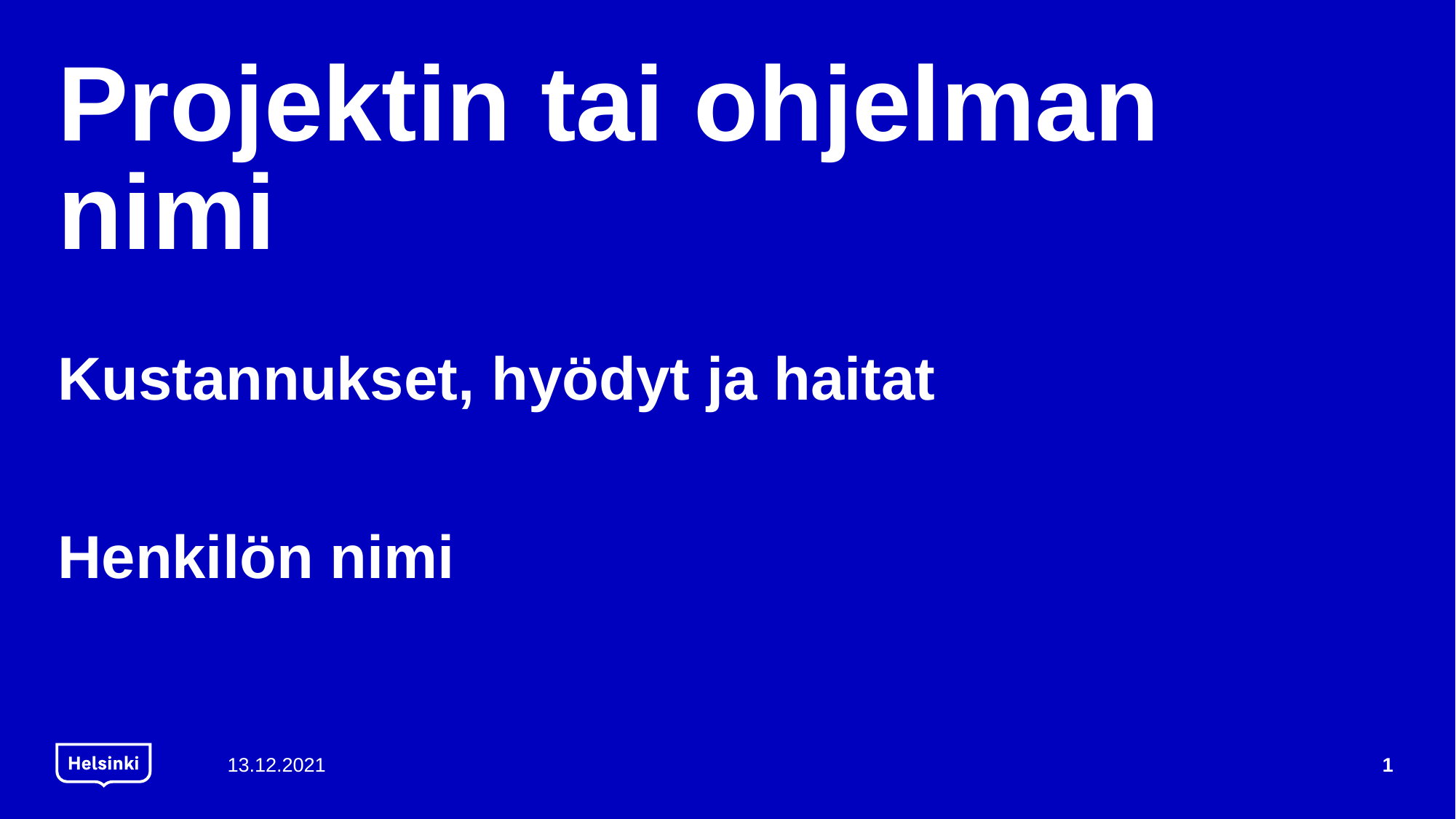

# Projektin tai ohjelman nimi
Kustannukset, hyödyt ja haitat
Henkilön nimi
13.12.2021
1